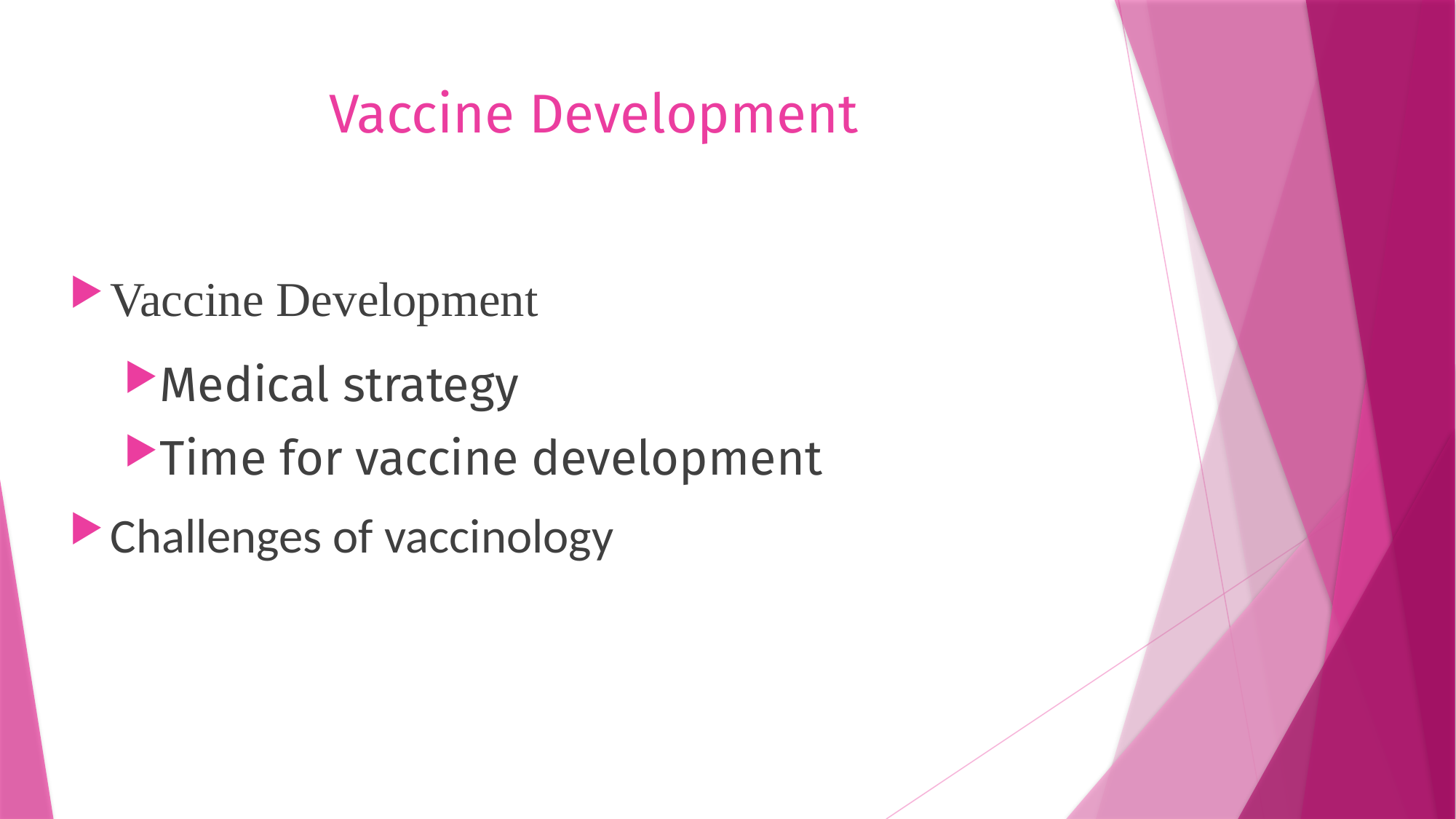

# Vaccine Development
Vaccine Development
Medical strategy
Time for vaccine development
Challenges of vaccinology